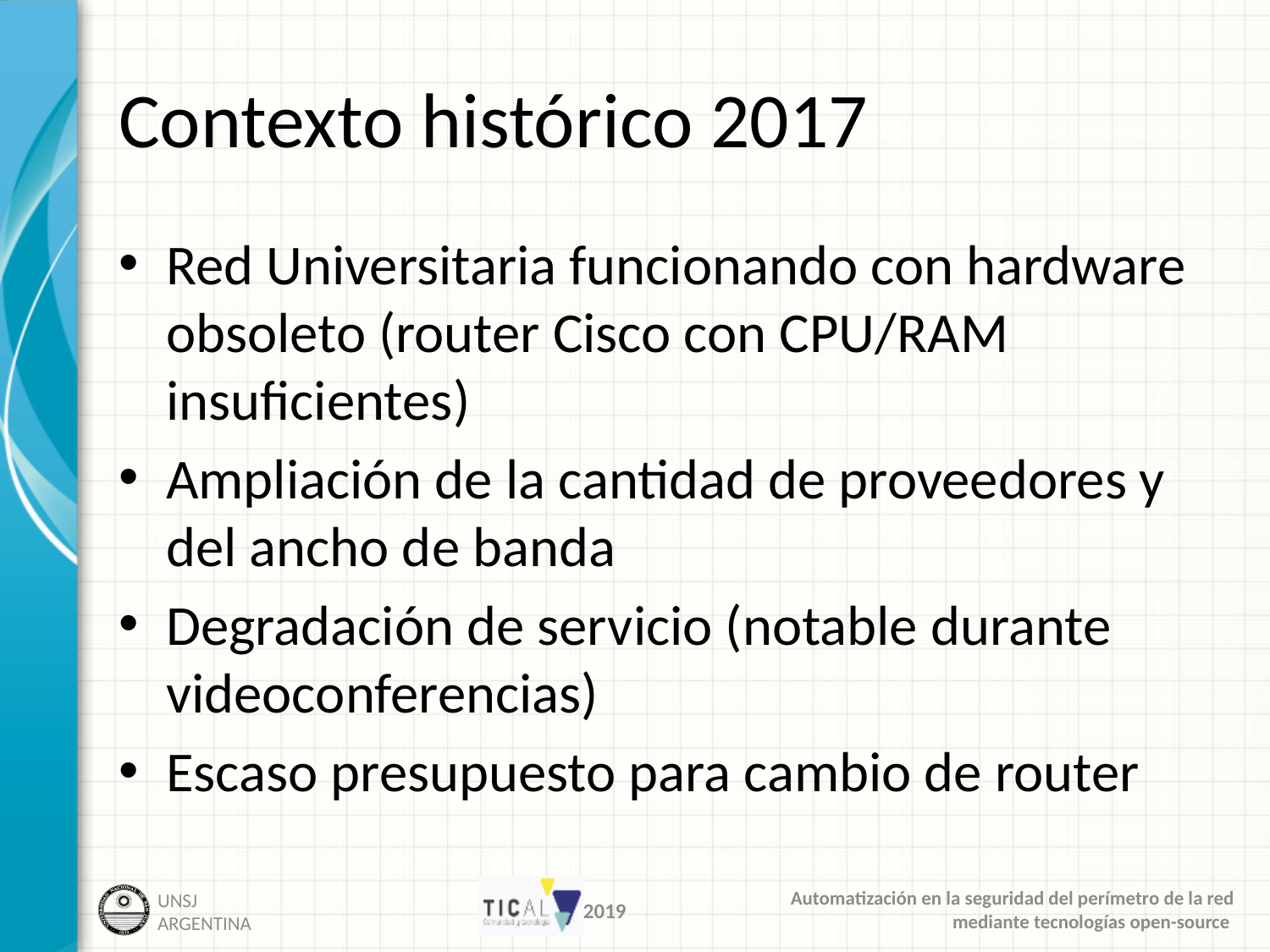

# Contexto histórico 2017
Red Universitaria funcionando con hardware obsoleto (router Cisco con CPU/RAM insuficientes)
Ampliación de la cantidad de proveedores y del ancho de banda
Degradación de servicio (notable durante videoconferencias)
Escaso presupuesto para cambio de router
2019